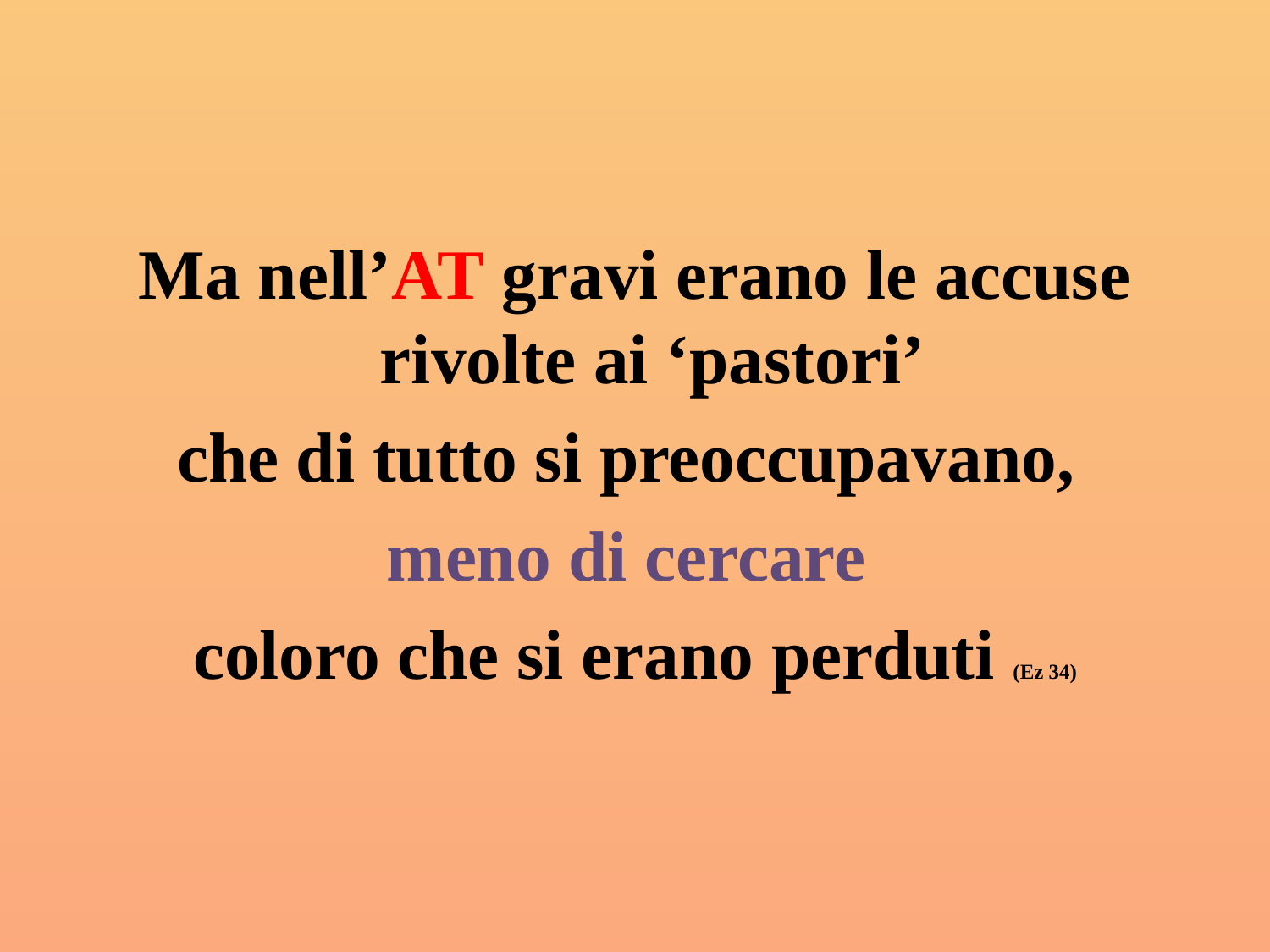

Ma nell’AT gravi erano le accuse rivolte ai ‘pastori’
che di tutto si preoccupavano,
meno di cercare
coloro che si erano perduti (Ez 34)